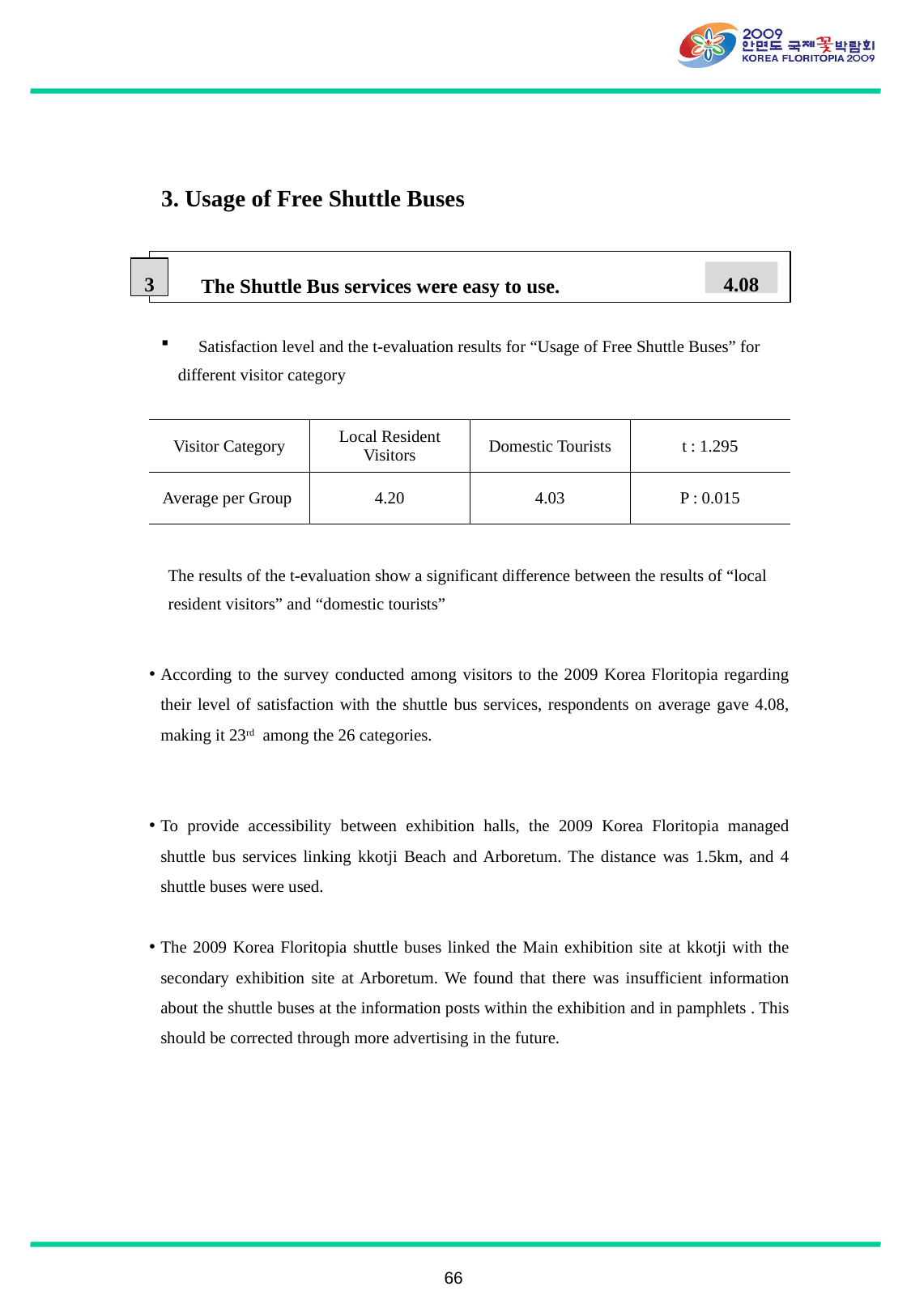

3. Usage of Free Shuttle Buses

3

The Shuttle Bus services were easy to use.
4.08
  Satisfaction level and the t-evaluation results for “Usage of Free Shuttle Buses” for
    different visitor category
| Visitor Category | Local Resident Visitors | Domestic Tourists | t : 1.295 |
| --- | --- | --- | --- |
| Average per Group | 4.20 | 4.03 | P : 0.015 |
The results of the t-evaluation show a significant difference between the results of “local resident visitors” and “domestic tourists”
According to the survey conducted among visitors to the 2009 Korea Floritopia regarding their level of satisfaction with the shuttle bus services, respondents on average gave 4.08, making it 23rd  among the 26 categories.

To provide accessibility between exhibition halls, the 2009 Korea Floritopia managed shuttle bus services linking kkotji Beach and Arboretum. The distance was 1.5km, and 4 shuttle buses were used.

The 2009 Korea Floritopia shuttle buses linked the Main exhibition site at kkotji with the secondary exhibition site at Arboretum. We found that there was insufficient information about the shuttle buses at the information posts within the exhibition and in pamphlets . This should be corrected through more advertising in the future.

66